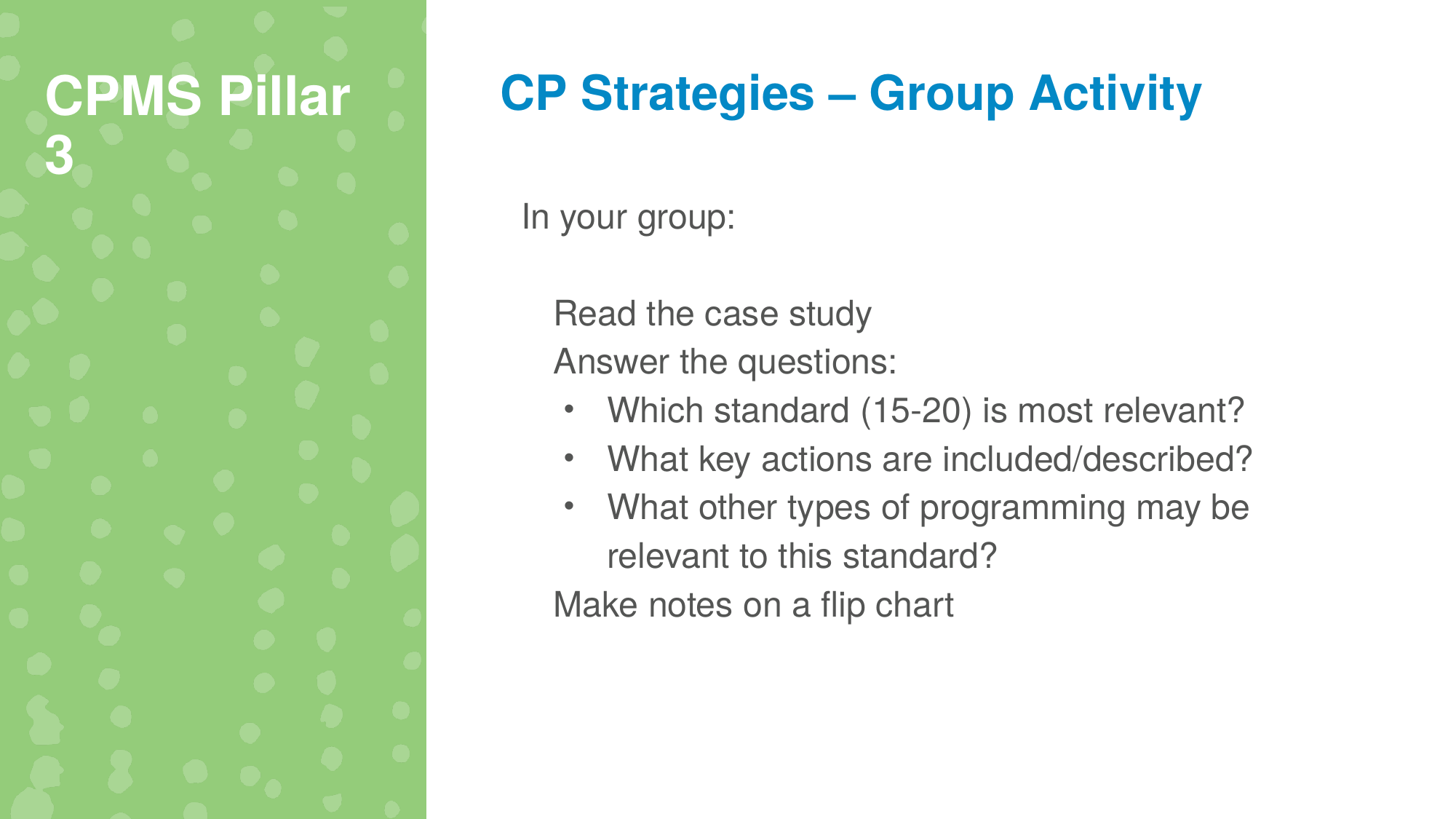

CPMS Pillar 3
CP Strategies – Group Activity
In your group:

Read the case study
Answer the questions:
Which standard (15-20) is most relevant?
What key actions are included/described?
What other types of programming may be relevant to this standard?
Make notes on a flip chart